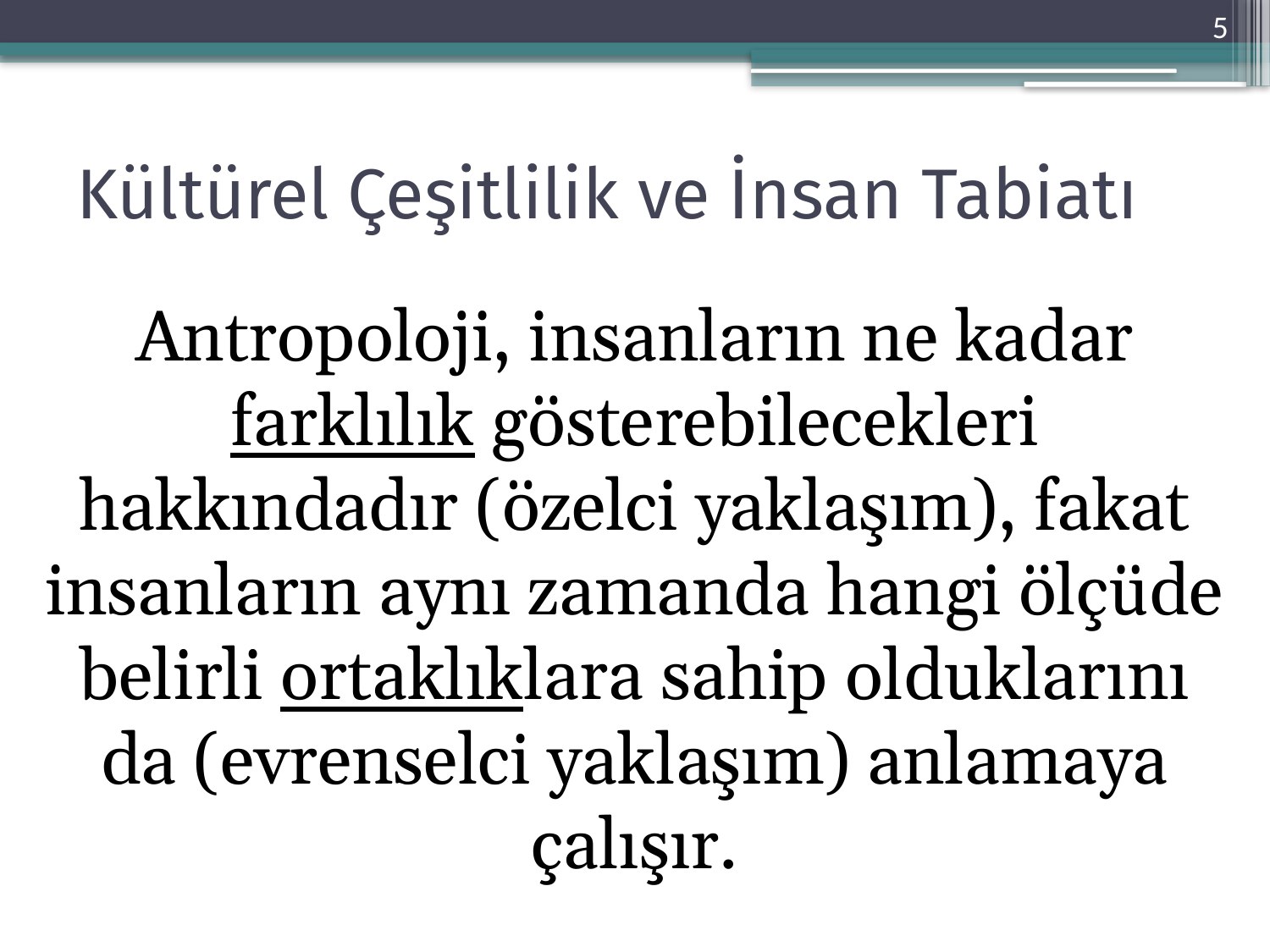

5
# Kültürel Çeşitlilik ve İnsan Tabiatı
Antropoloji, insanların ne kadar farklılık gösterebilecekleri hakkındadır (özelci yaklaşım), fakat insanların aynı zamanda hangi ölçüde belirli ortaklıklara sahip olduklarını da (evrenselci yaklaşım) anlamaya çalışır.